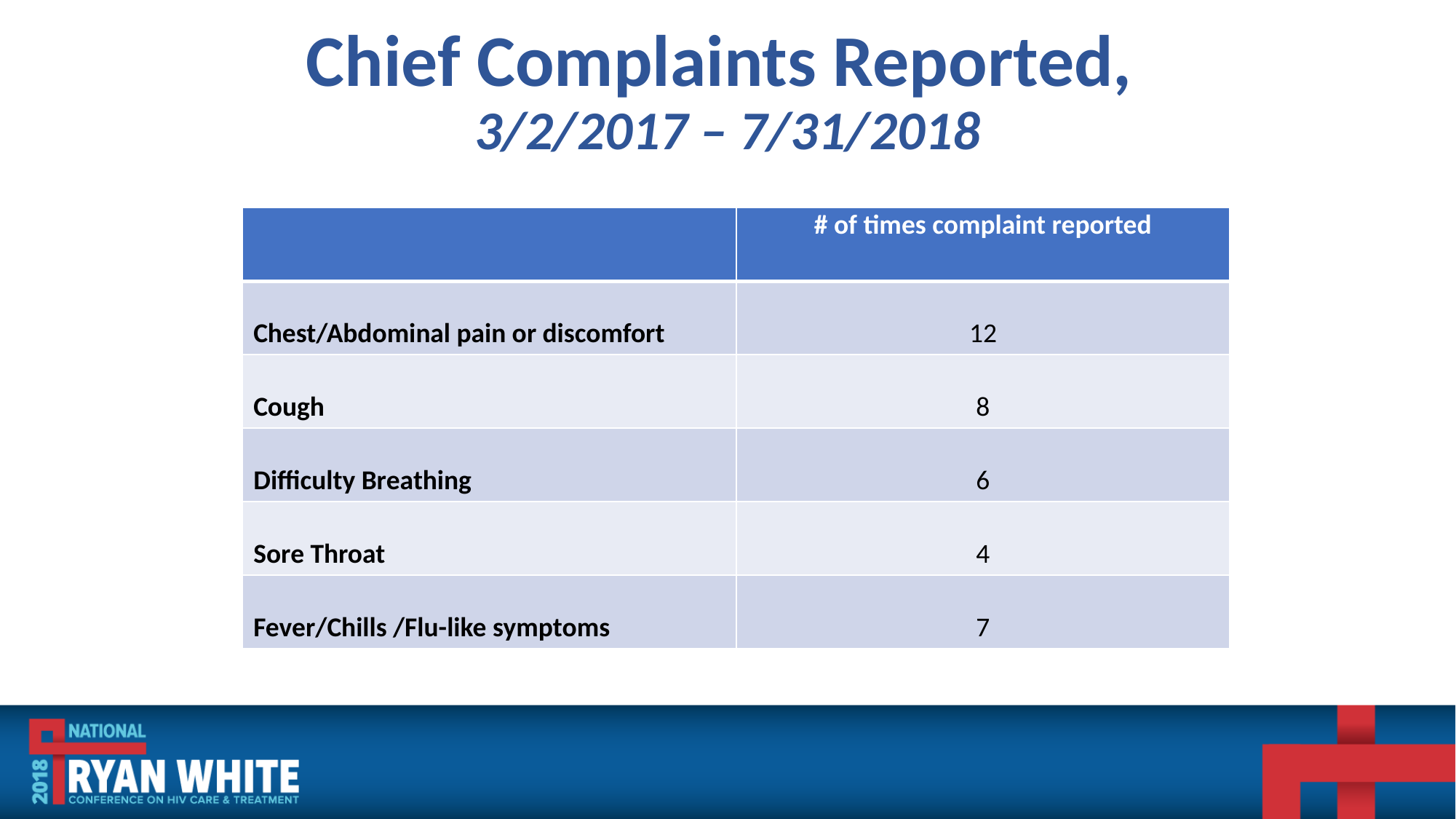

# Chief Complaints Reported, 3/2/2017 – 7/31/2018
|  | # of times complaint reported |
| --- | --- |
| Chest/Abdominal pain or discomfort | 12 |
| Cough | 8 |
| Difficulty Breathing | 6 |
| Sore Throat | 4 |
| Fever/Chills /Flu-like symptoms | 7 |